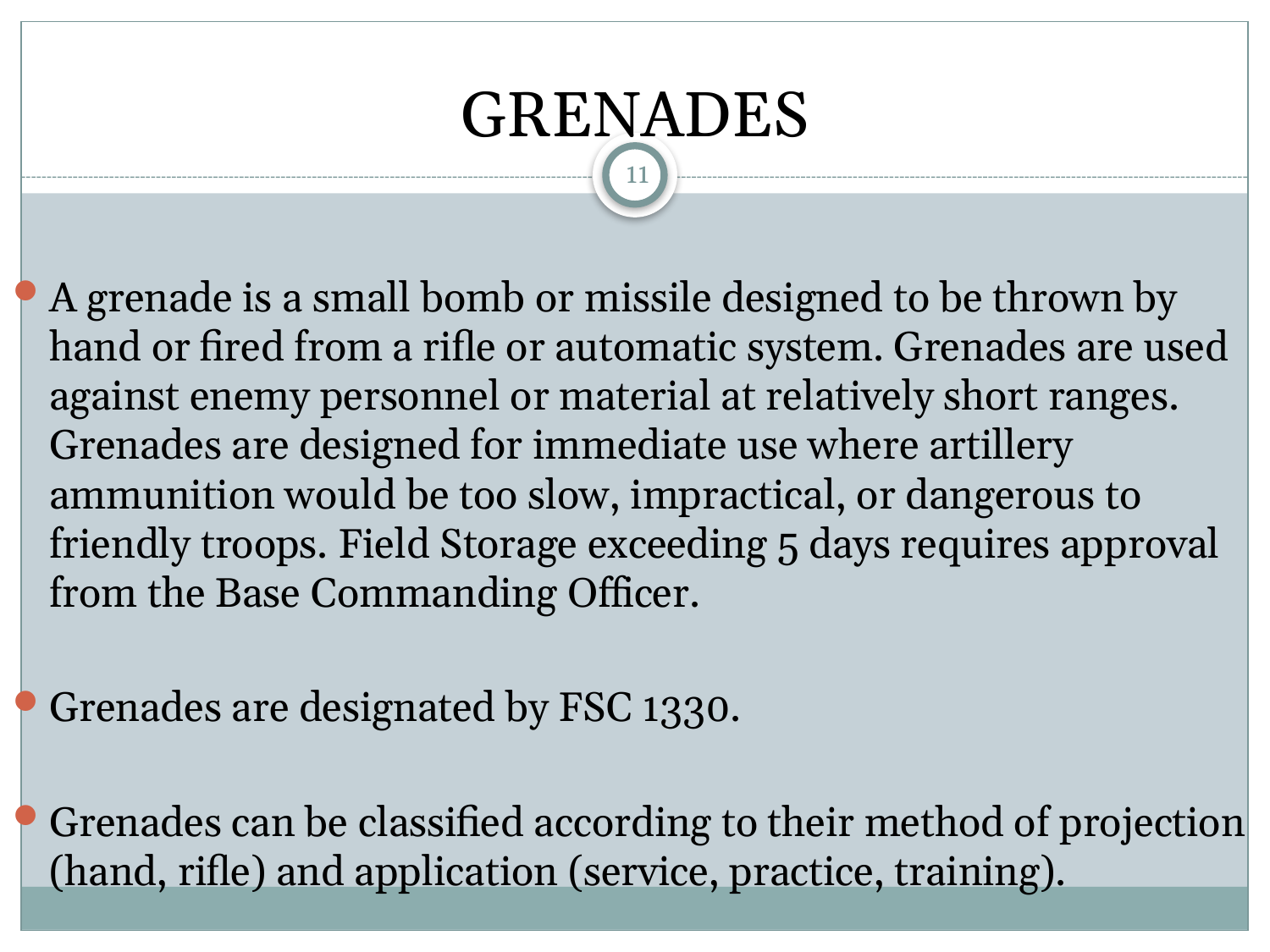

GRENADES
11
A grenade is a small bomb or missile designed to be thrown by hand or fired from a rifle or automatic system. Grenades are used against enemy personnel or material at relatively short ranges. Grenades are designed for immediate use where artillery ammunition would be too slow, impractical, or dangerous to friendly troops. Field Storage exceeding 5 days requires approval from the Base Commanding Officer.

Grenades are designated by FSC 1330.

Grenades can be classified according to their method of projection (hand, rifle) and application (service, practice, training).